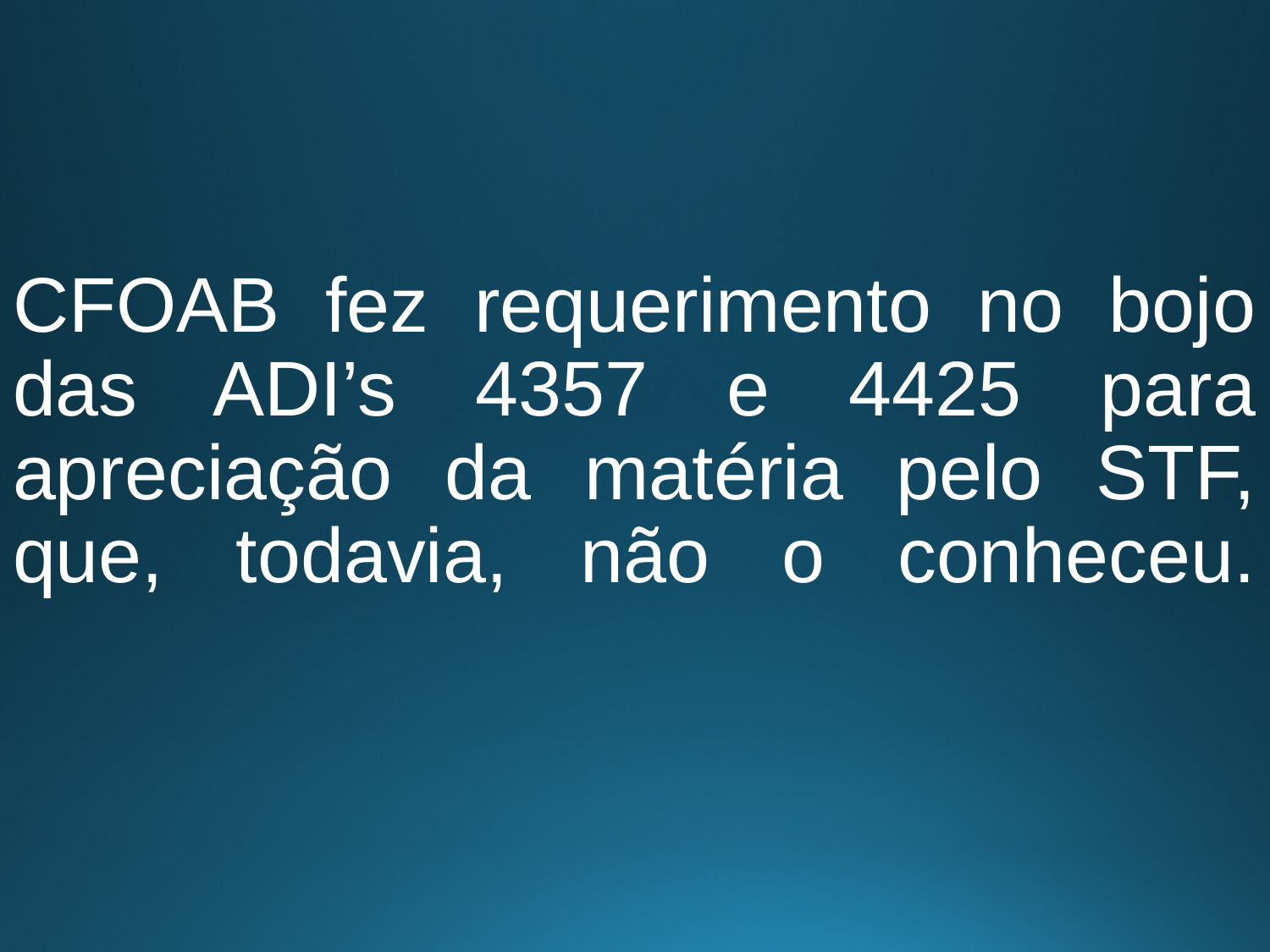

# CFOAB fez requerimento no bojo das ADI’s 4357 e 4425 para apreciação da matéria pelo STF, que, todavia, não o conheceu.